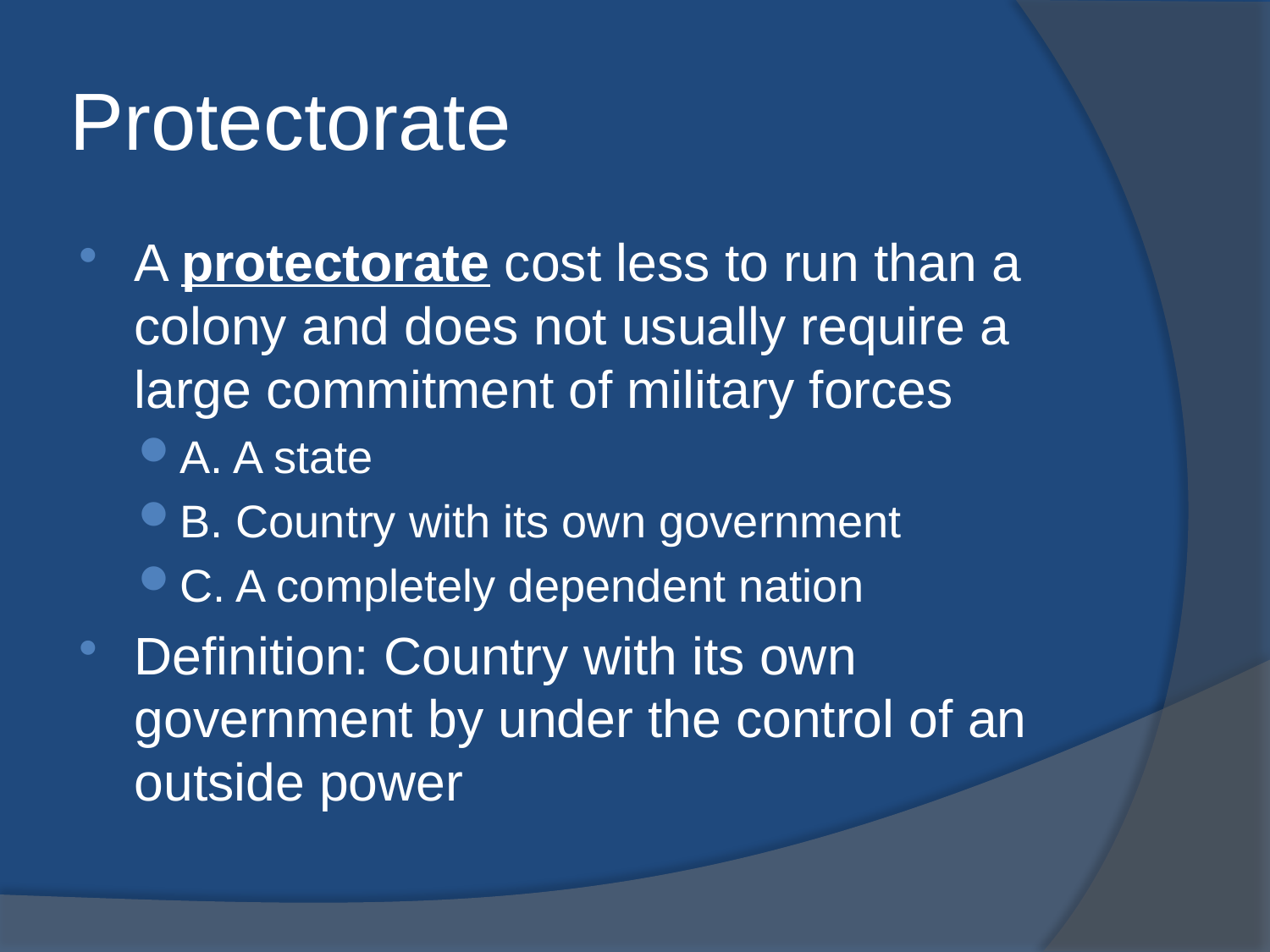

# Protectorate
A protectorate cost less to run than a colony and does not usually require a large commitment of military forces
A. A state
B. Country with its own government
C. A completely dependent nation
Definition: Country with its own government by under the control of an outside power